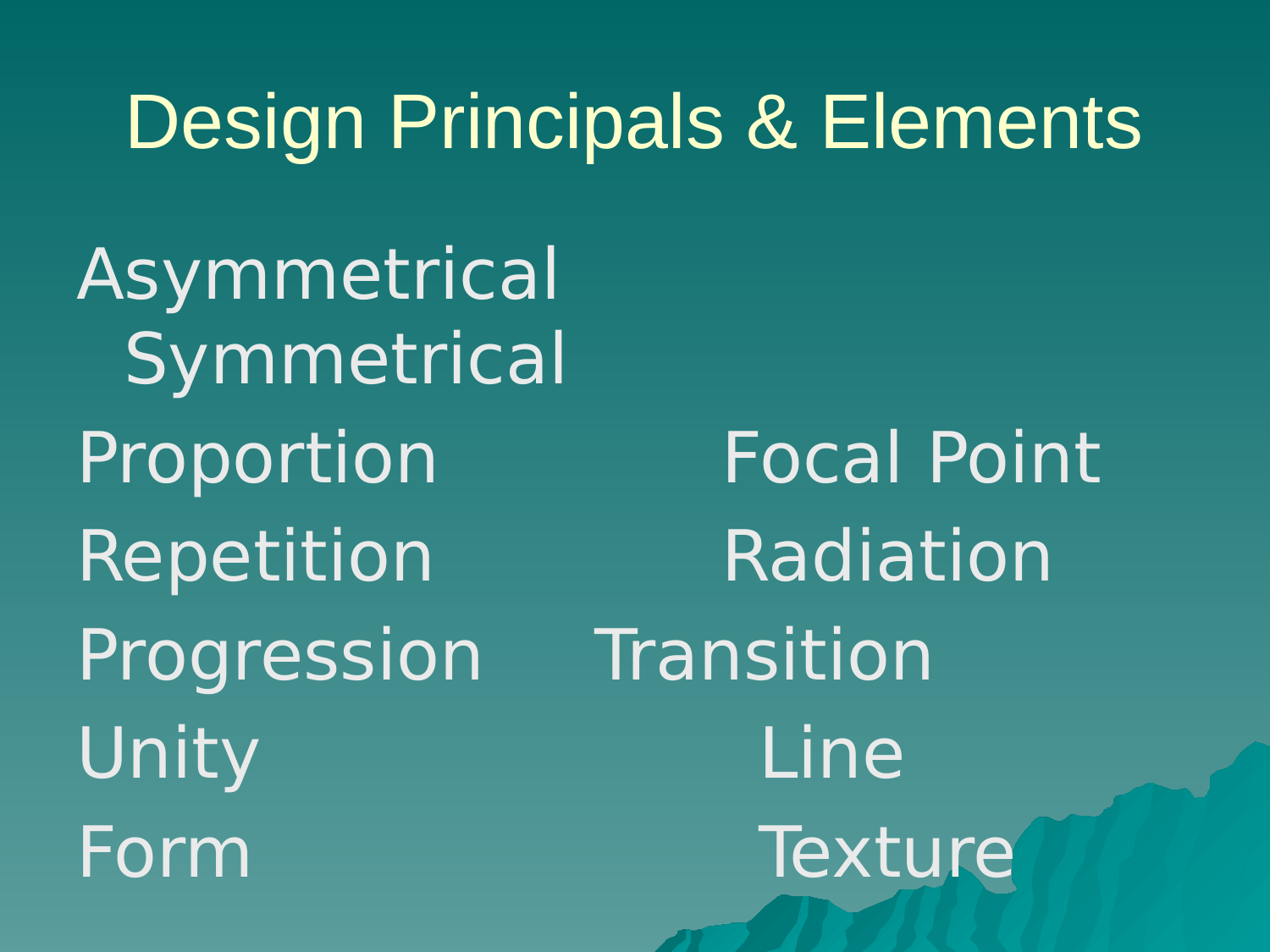

# Design Principals & Elements
Asymmetrical	    Symmetrical
Proportion		    Focal Point
Repetition		    Radiation
Progression	    Transition
Unity				Line
Form				Texture